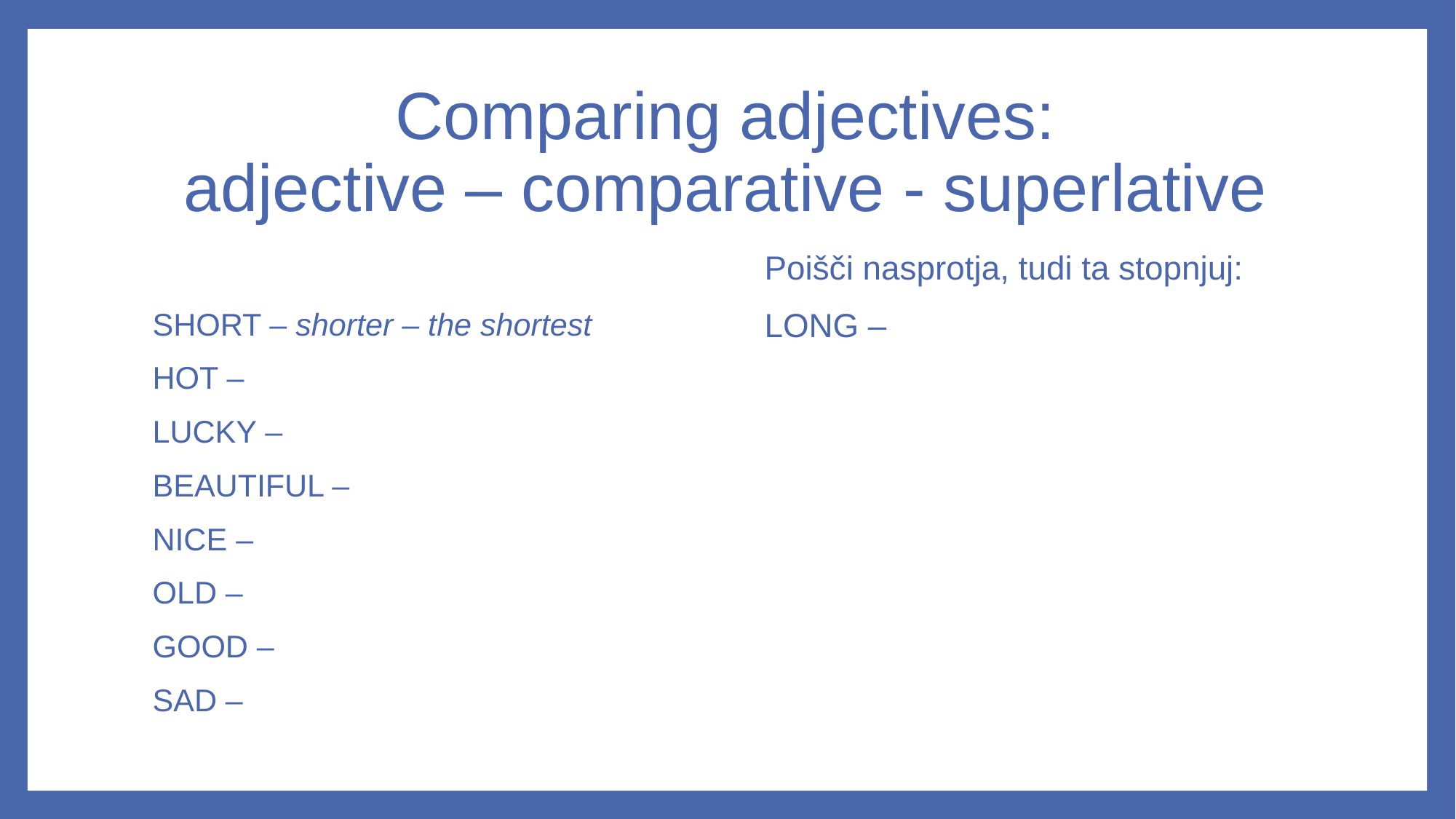

# Comparing adjectives: adjective – comparative - superlative

SHORT – shorter – the shortest
HOT –
LUCKY –
BEAUTIFUL –
NICE –
OLD –
GOOD –
SAD –
Poišči nasprotja, tudi ta stopnjuj:
LONG –